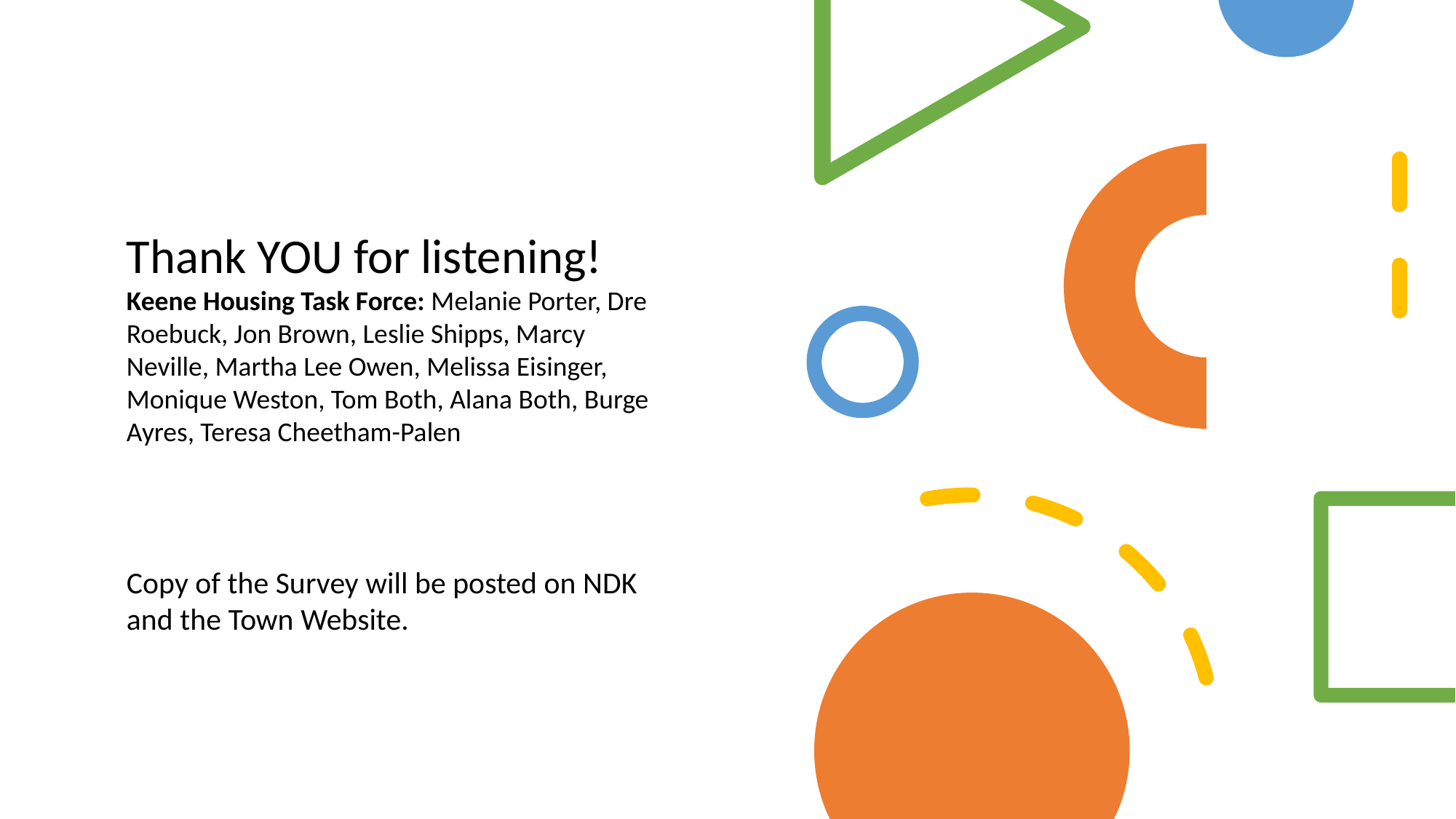

Thank YOU for listening!
Keene Housing Task Force: Melanie Porter, Dre Roebuck, Jon Brown, Leslie Shipps, Marcy Neville, Martha Lee Owen, Melissa Eisinger, Monique Weston, Tom Both, Alana Both, Burge Ayres, Teresa Cheetham-Palen

Copy of the Survey will be posted on NDK
and the Town Website.